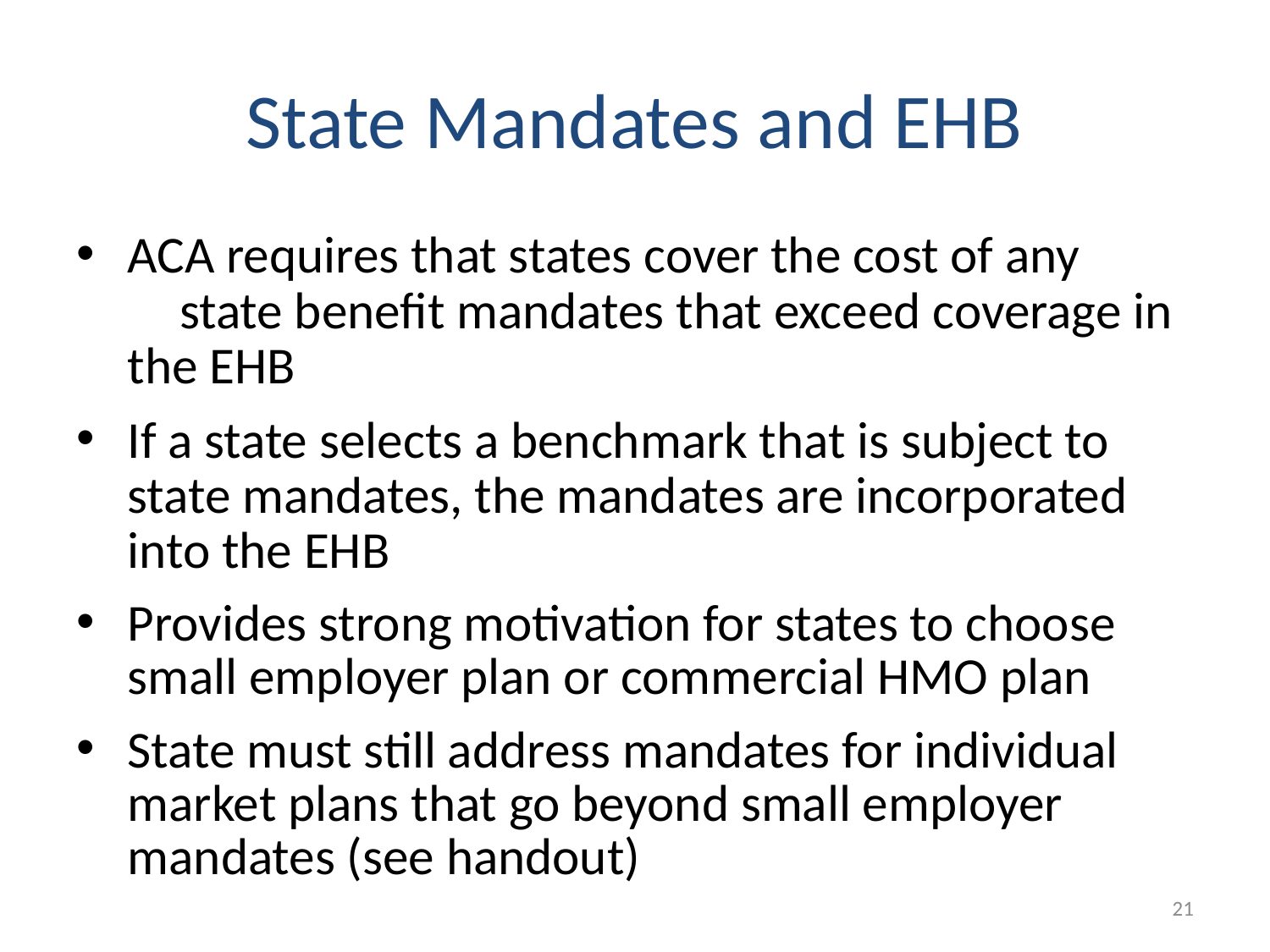

# State Mandates and EHB
ACA requires that states cover the cost of any
	state benefit mandates that exceed coverage in the EHB
If a state selects a benchmark that is subject to state mandates, the mandates are incorporated into the EHB
Provides strong motivation for states to choose small employer plan or commercial HMO plan
State must still address mandates for individual market plans that go beyond small employer mandates (see handout)

21